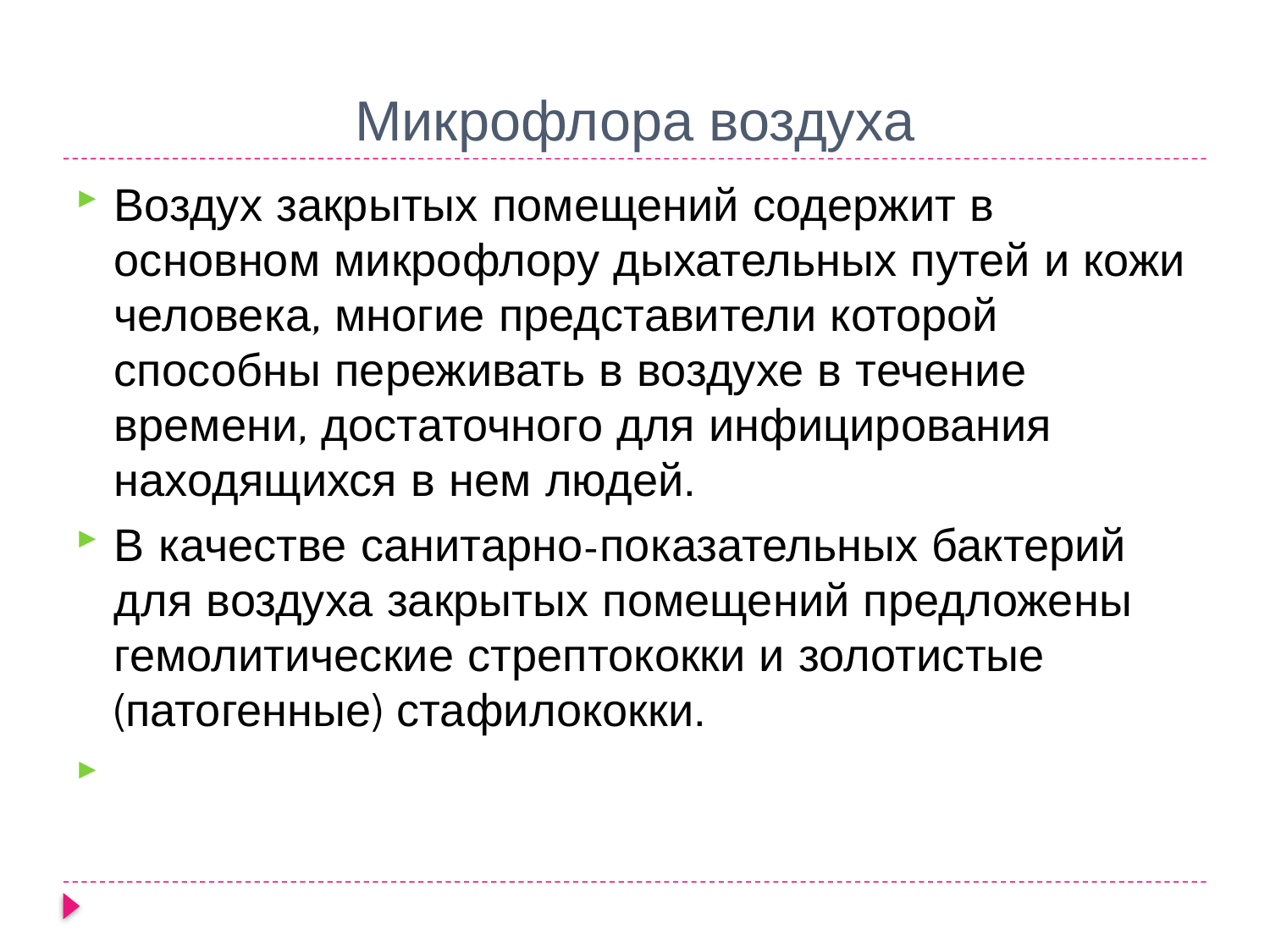

# Микрофлора воздуха
Воздух закрытых помещений содержит в основном микрофлору дыхательных путей и кожи человека, многие представители которой способны переживать в воздухе в течение времени, достаточного для инфицирования находящихся в нем людей.
В качестве санитарно-показательных бактерий для воздуха закрытых помещений предложены гемолитические стрептококки и золотистые (патогенные) стафилококки.